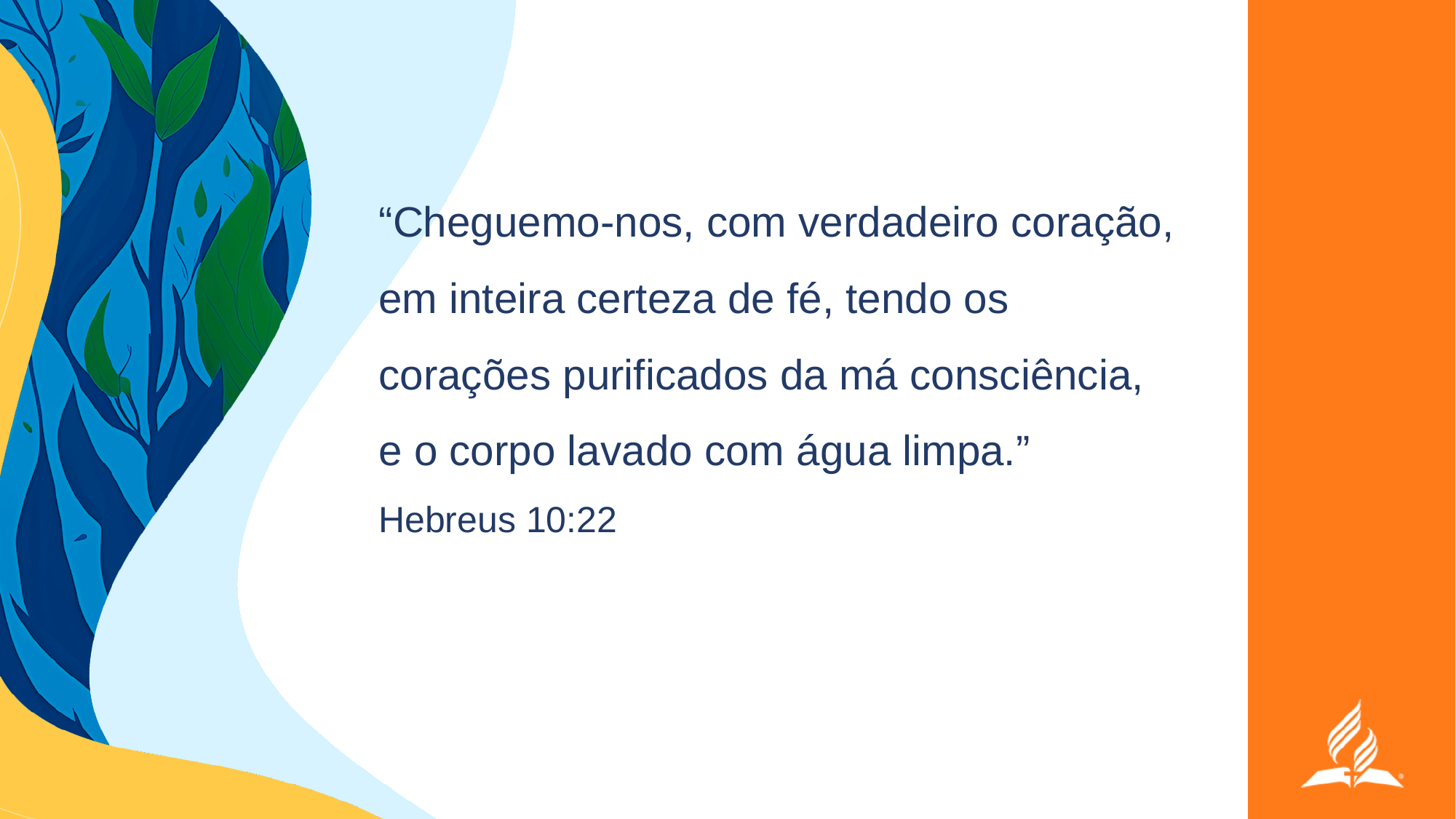

“Cheguemo-nos, com verdadeiro coração, em inteira certeza de fé, tendo os corações purificados da má consciência, e o corpo lavado com água limpa.” Hebreus 10:22